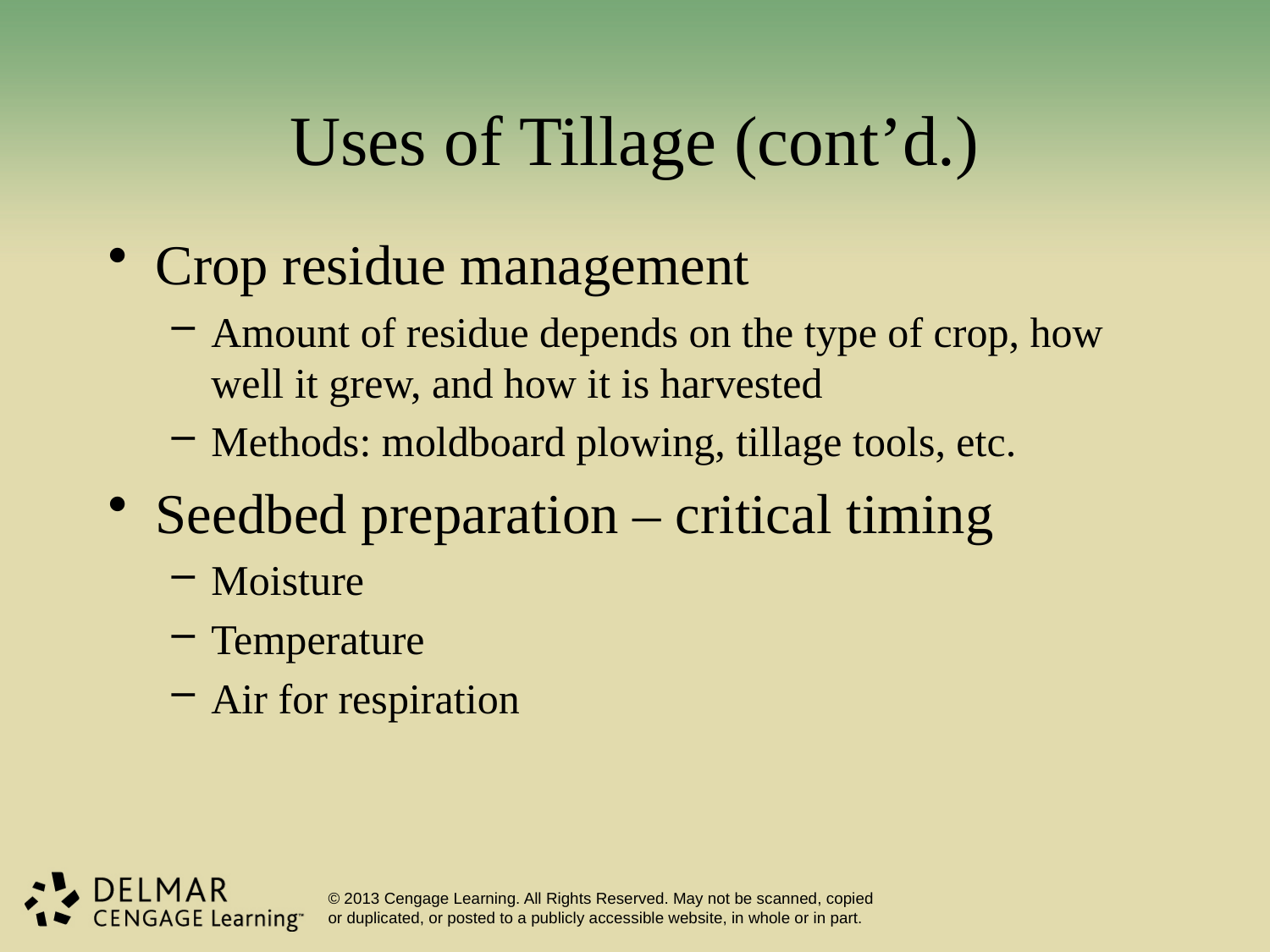

# Uses of Tillage (cont’d.)
Crop residue management
Amount of residue depends on the type of crop, how well it grew, and how it is harvested
Methods: moldboard plowing, tillage tools, etc.
Seedbed preparation – critical timing
Moisture
Temperature
Air for respiration